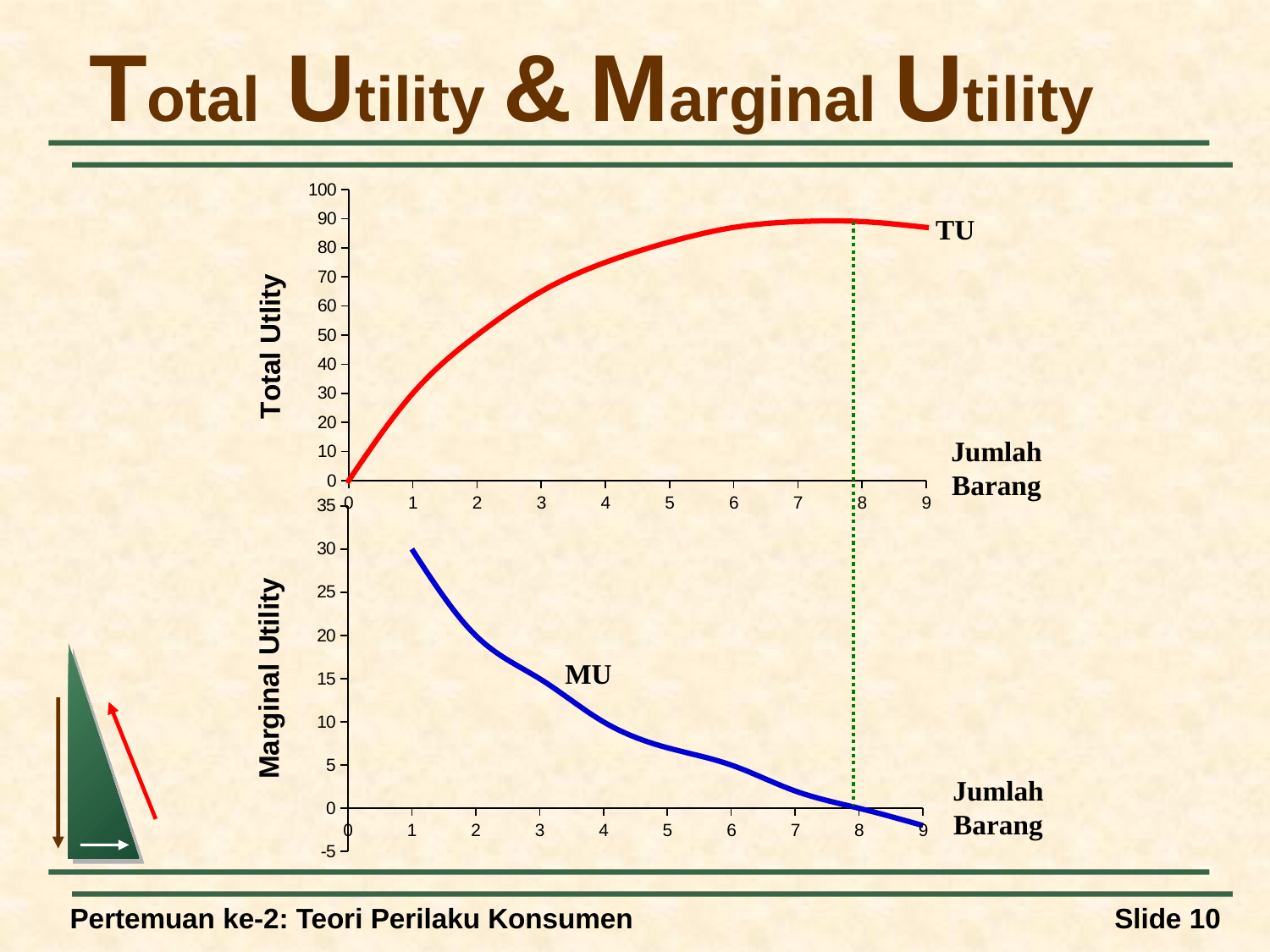

# Total Utility & Marginal Utility

### Chart

| Category |  |
|---|---|
| 0 | 0.0 |
| 1 | 30.0 |
| 2 | 50.0 |
| 3 | 65.0 |
| 4 | 75.0 |
| 5 | 82.0 |
| 6 | 87.0 |
| 7 | 89.0 |
| 8 | 89.0 |
| 9 | 87.0 |
TU
Jumlah Barang

### Chart

| Category |  |
|---|---|
| 0 | None |
| 1 | 30.0 |
| 2 | 20.0 |
| 3 | 15.0 |
| 4 | 10.0 |
| 5 | 7.0 |
| 6 | 5.0 |
| 7 | 2.0 |
| 8 | 0.0 |
| 9 | -2.0 |
MU
Jumlah Barang

Pertemuan ke-2: Teori Perilaku Konsumen
Slide 10